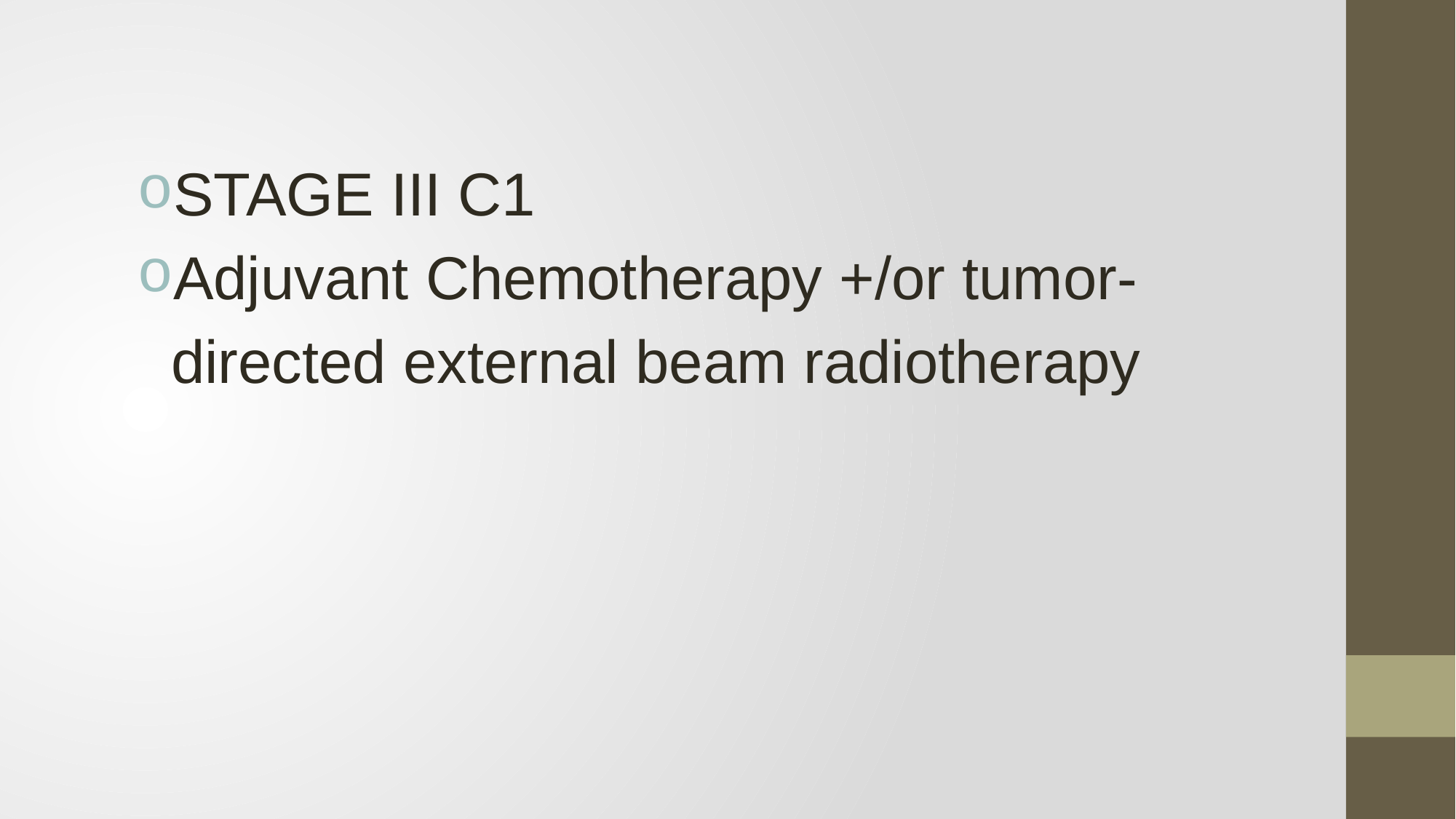

STAGE III C1
Adjuvant Chemotherapy +/or tumor-directed external beam radiotherapy